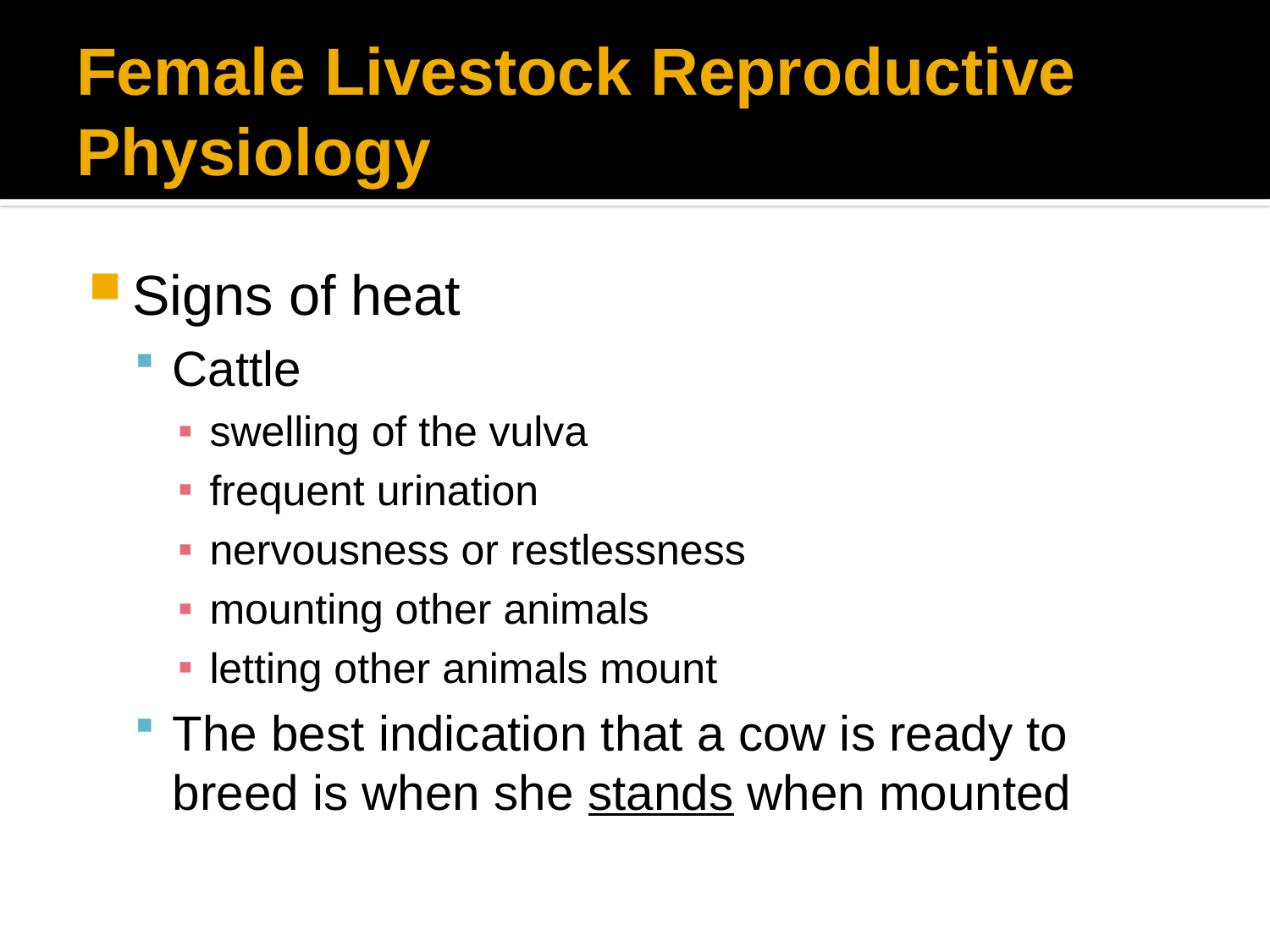

# Female Livestock Reproductive Physiology
Signs of heat
Cattle
swelling of the vulva
frequent urination
nervousness or restlessness
mounting other animals
letting other animals mount
The best indication that a cow is ready to breed is when she stands when mounted